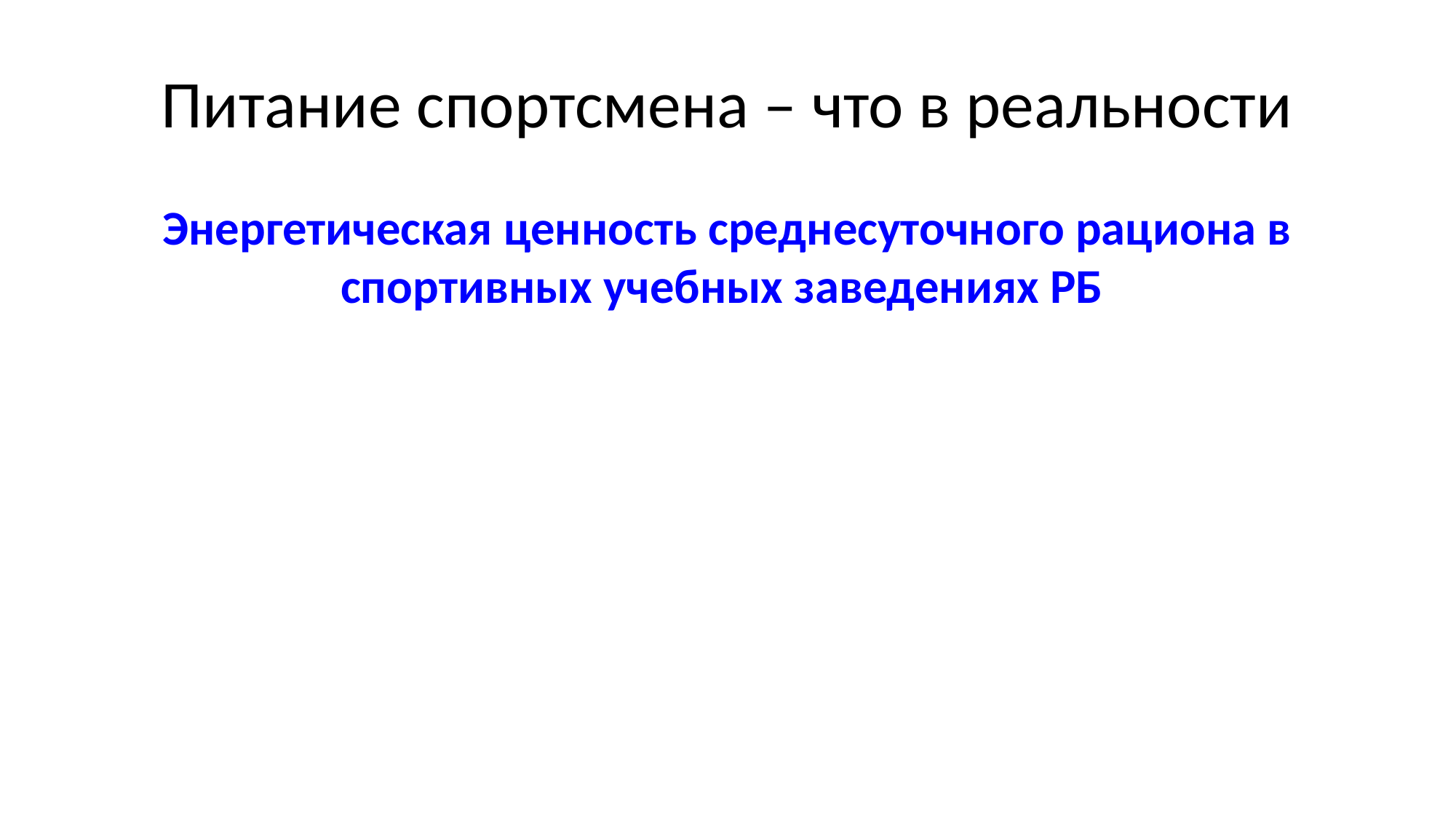

# Питание спортсмена – что в реальности
Энергетическая ценность среднесуточного рациона в спортивных учебных заведениях РБ